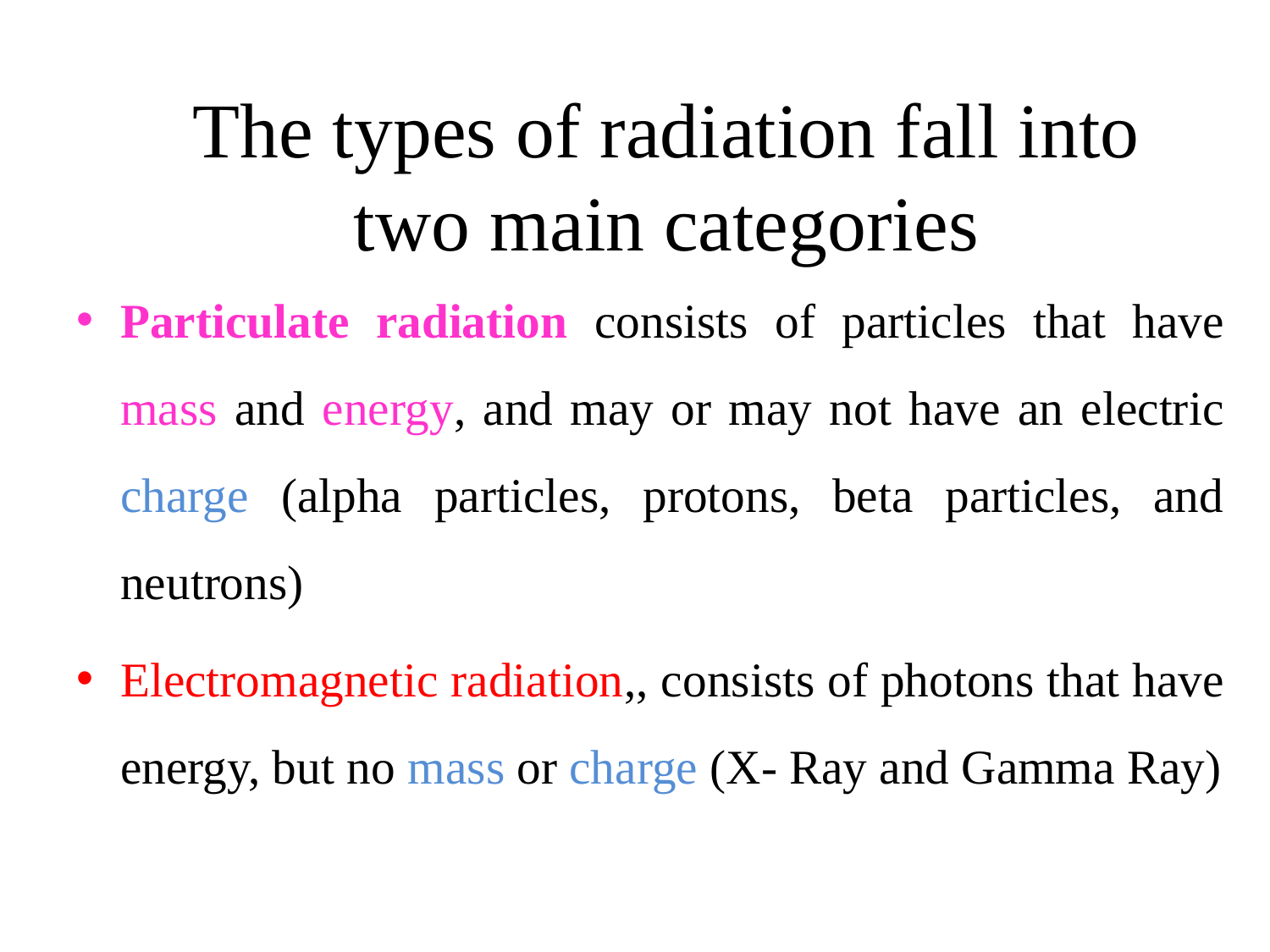

# The types of radiation fall into two main categories
Particulate radiation consists of particles that have mass and energy, and may or may not have an electric charge (alpha particles, protons, beta particles, and neutrons)
Electromagnetic radiation,, consists of photons that have energy, but no mass or charge (X- Ray and Gamma Ray)